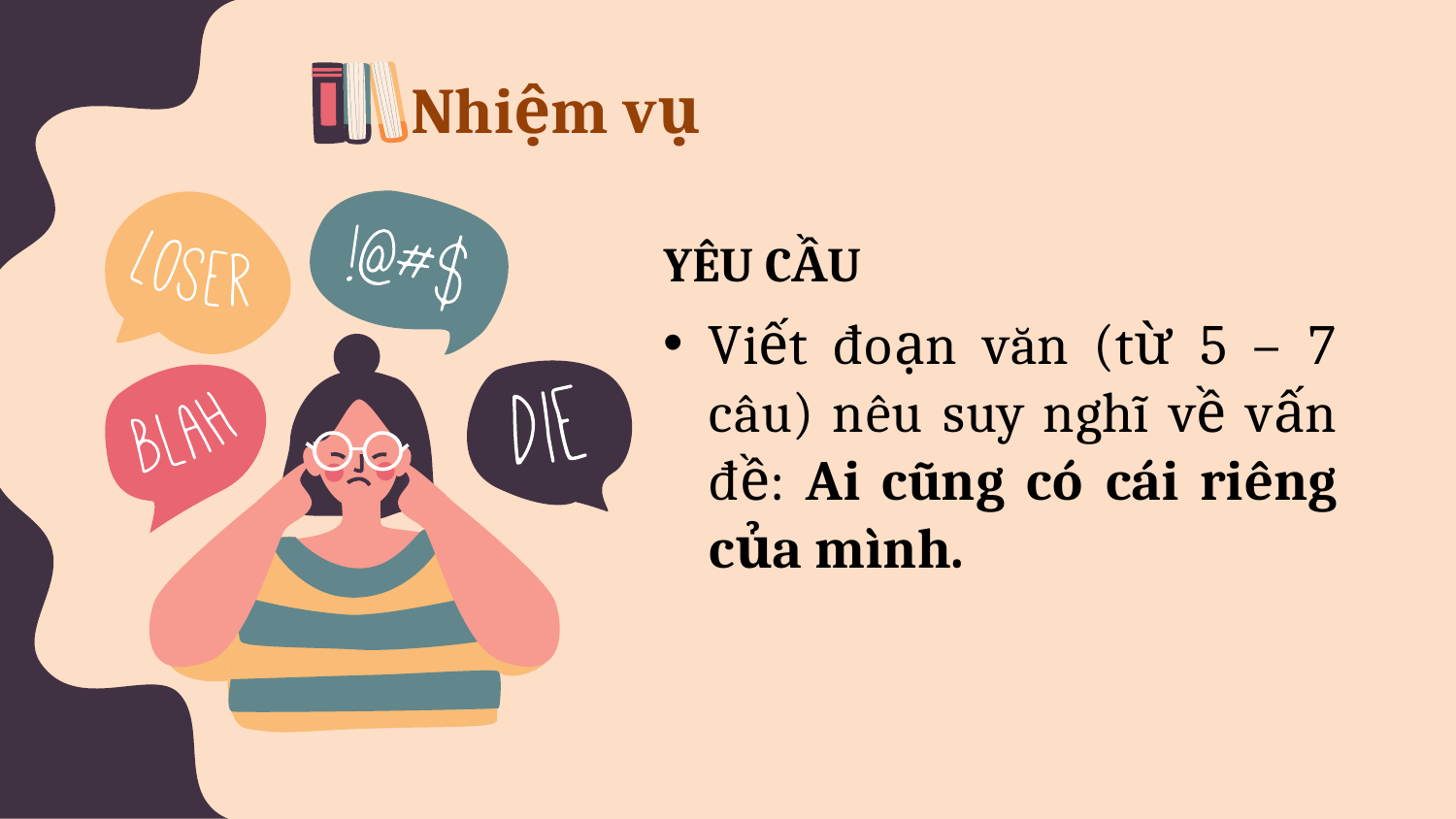

Nhiệm vụ

YÊU CẦU
Viết đoạn văn (từ 5 – 7 câu) nêu suy nghĩ về vấn đề: Ai cũng có cái riêng của mình.